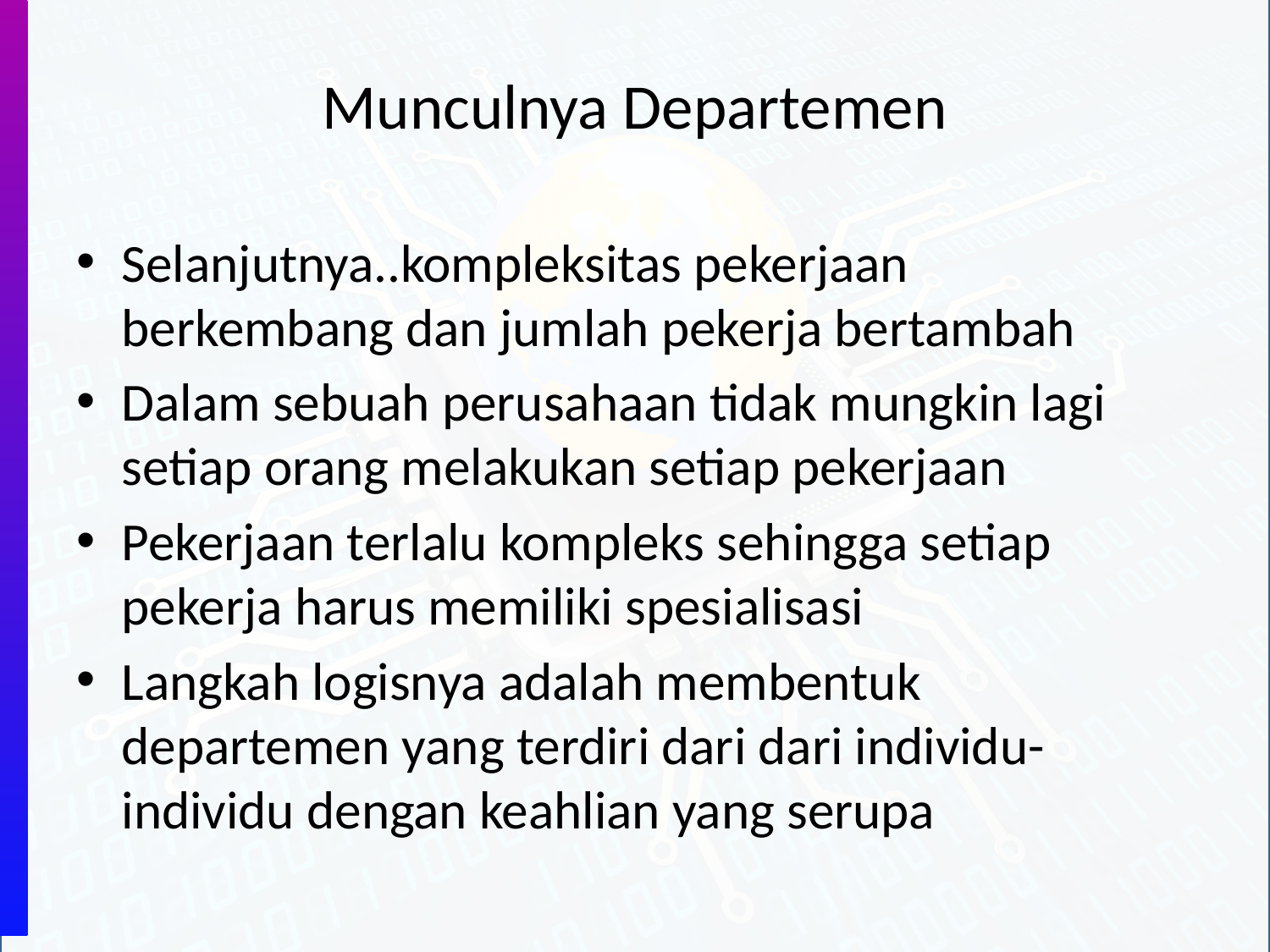

# Munculnya Departemen
Selanjutnya..kompleksitas pekerjaan berkembang dan jumlah pekerja bertambah
Dalam sebuah perusahaan tidak mungkin lagi setiap orang melakukan setiap pekerjaan
Pekerjaan terlalu kompleks sehingga setiap pekerja harus memiliki spesialisasi
Langkah logisnya adalah membentuk departemen yang terdiri dari dari individu-individu dengan keahlian yang serupa